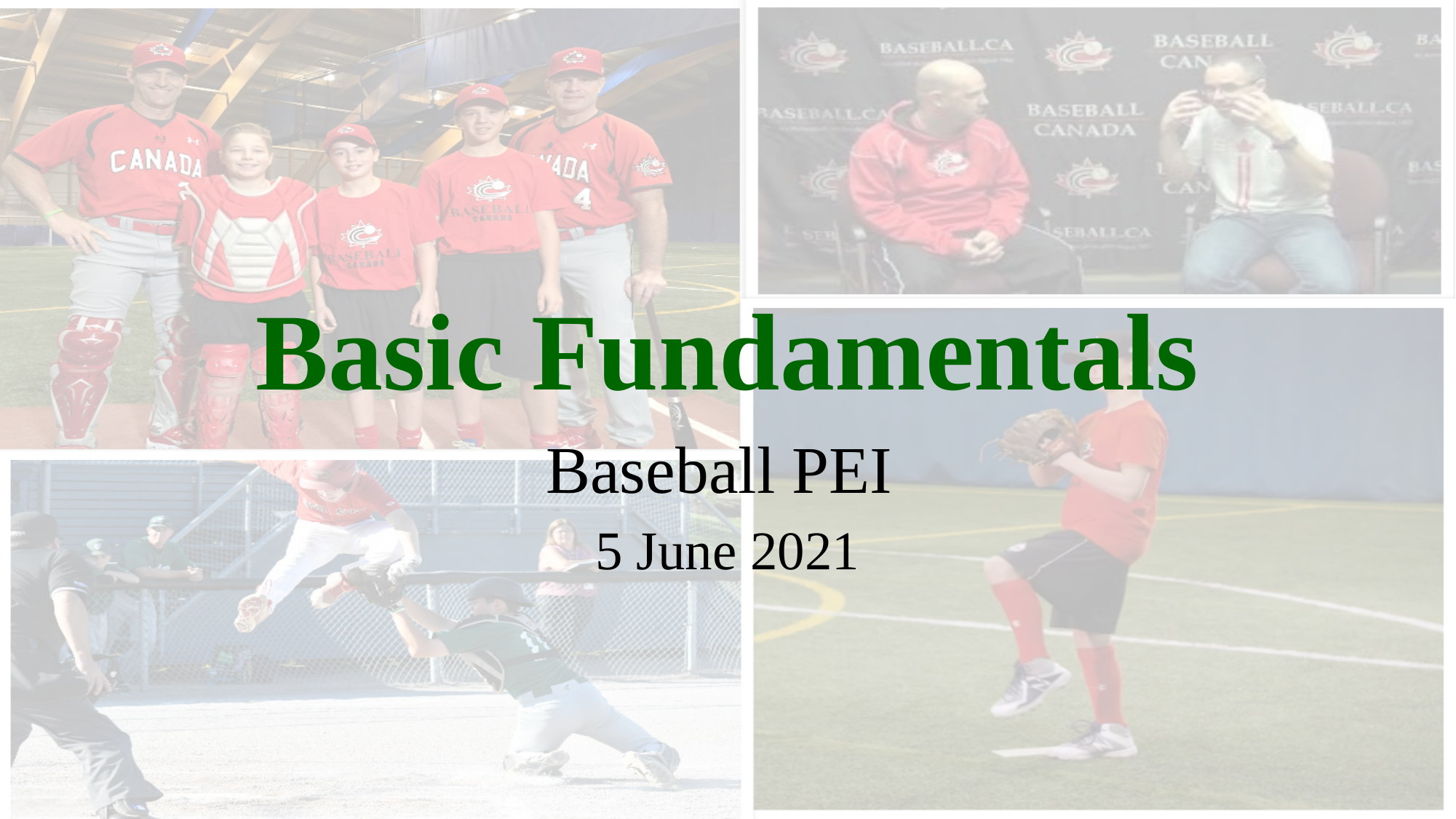

# Basic Fundamentals
Baseball PEI
5 June 2021